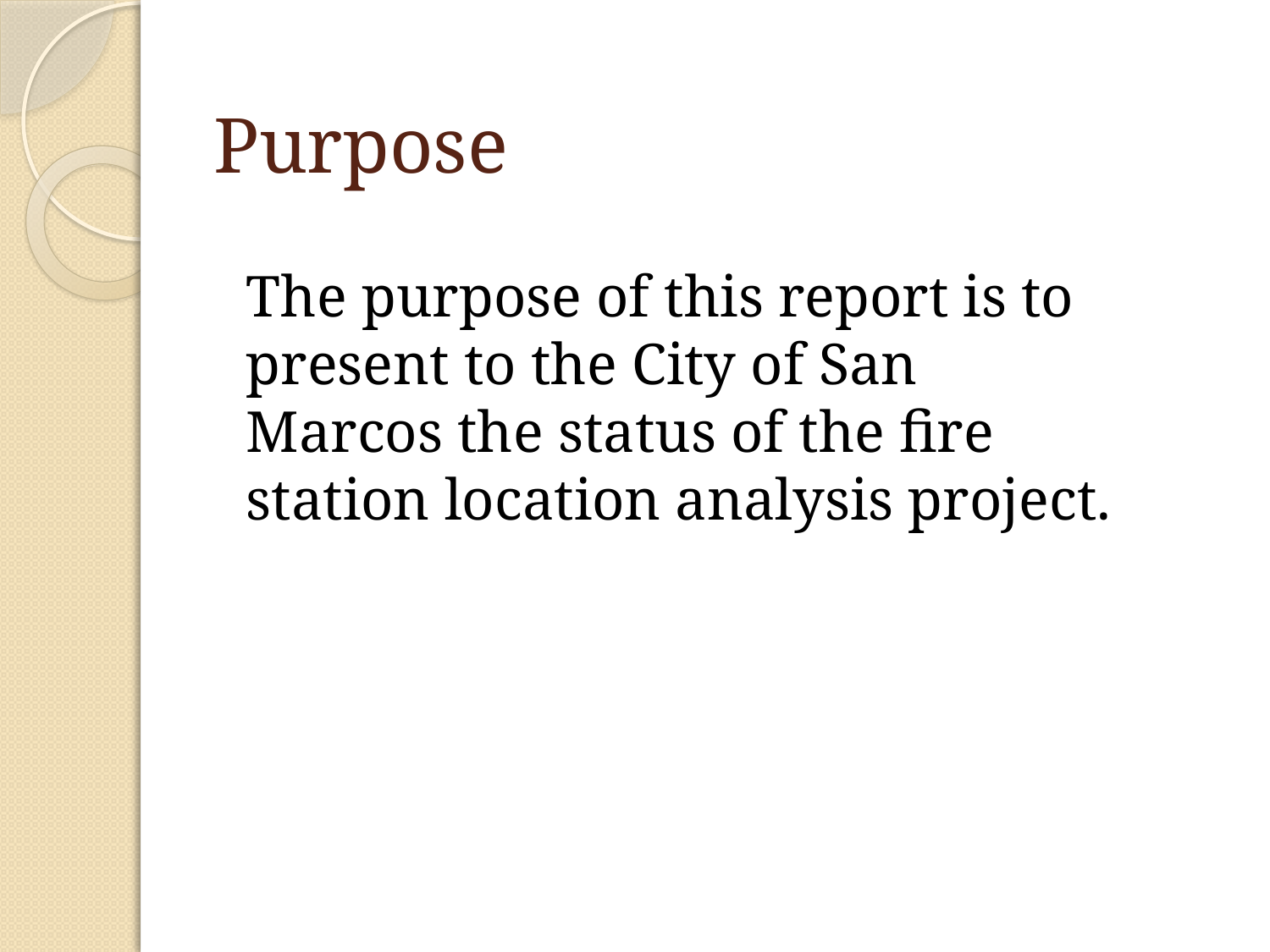

# Purpose
The purpose of this report is to present to the City of San Marcos the status of the fire station location analysis project.